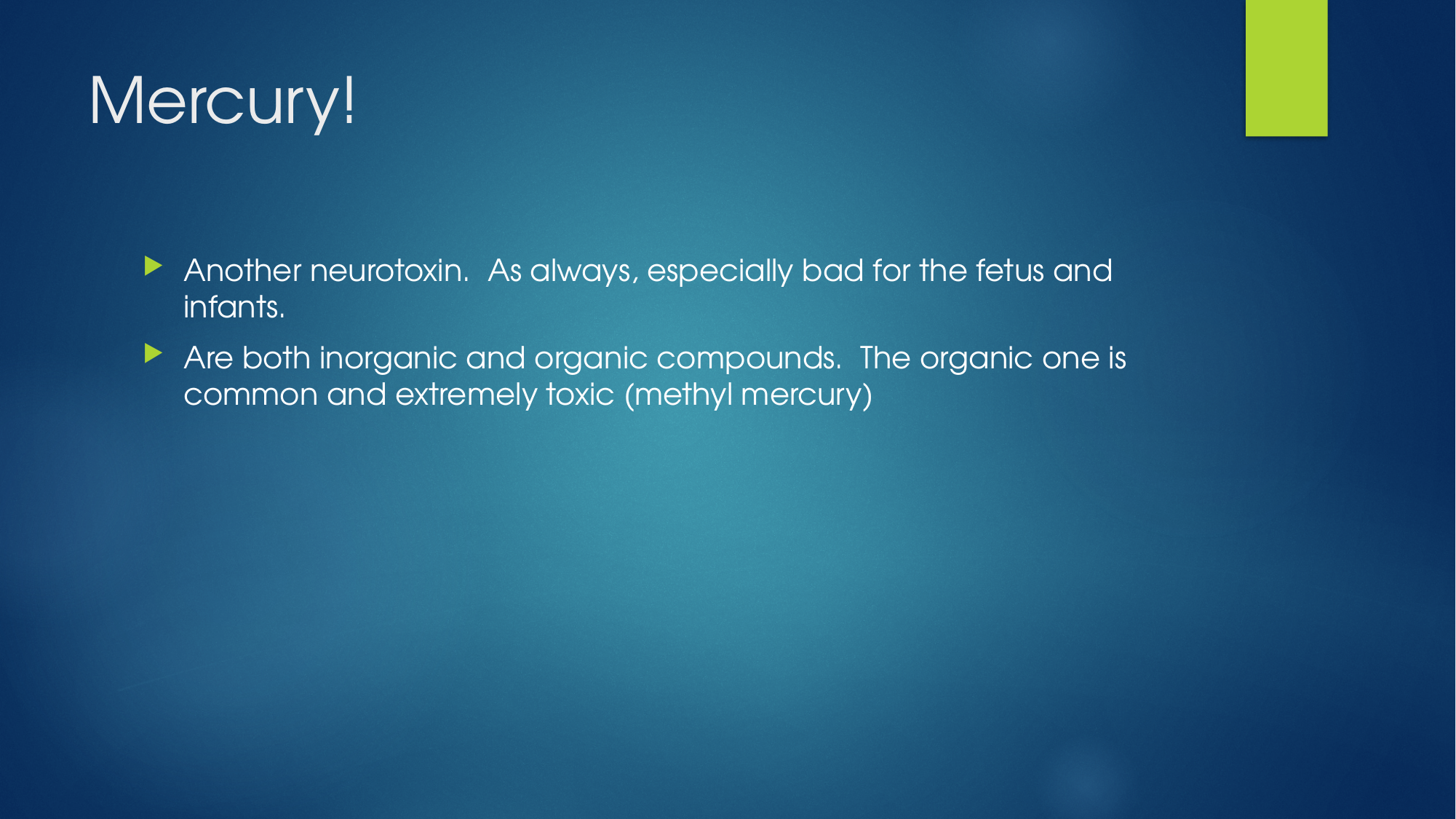

# Mercury!
Another neurotoxin.  As always, especially bad for the fetus and infants.
Are both inorganic and organic compounds.  The organic one is common and extremely toxic (methyl mercury)